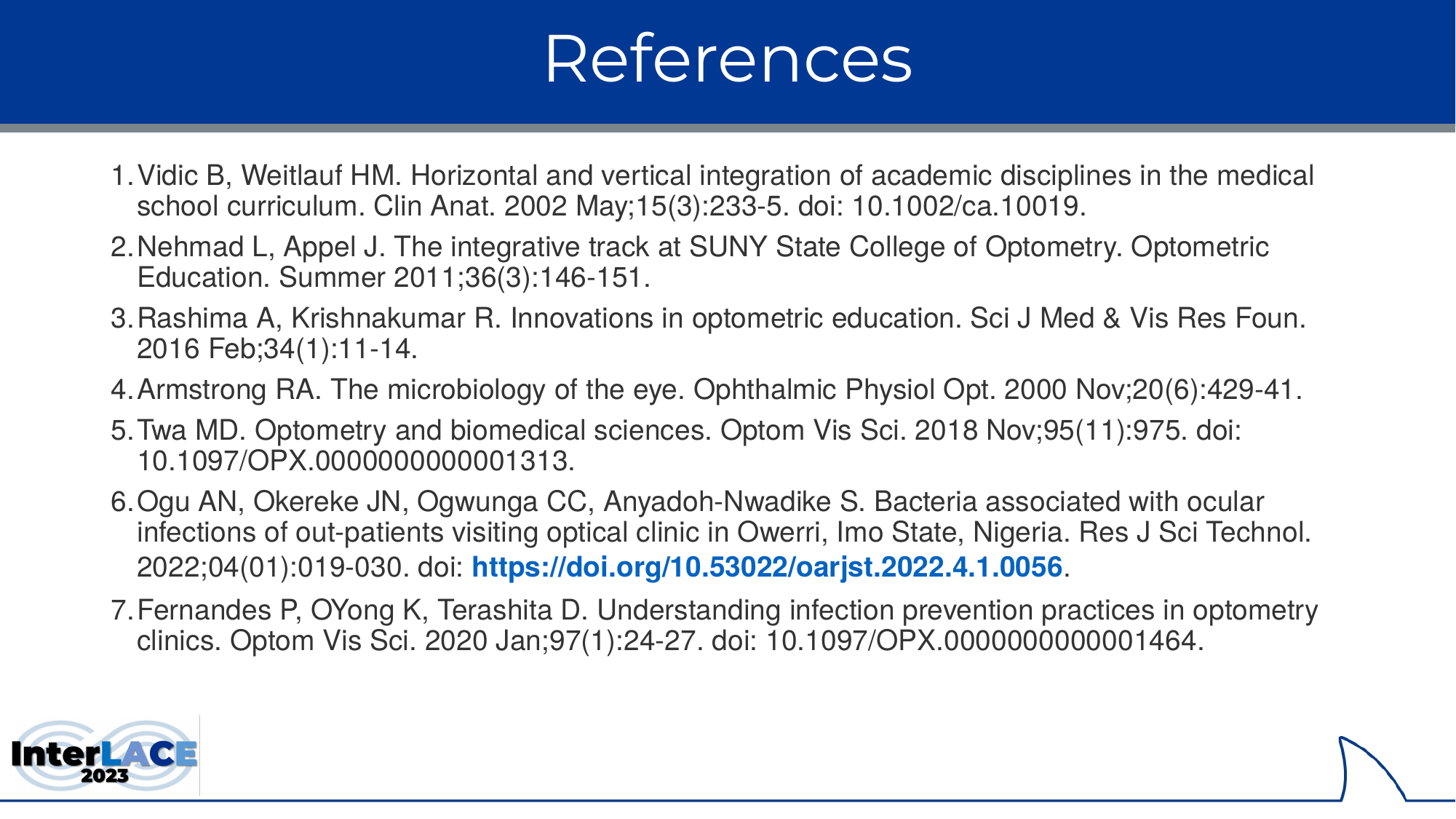

# References
Vidic B, Weitlauf HM. Horizontal and vertical integration of academic disciplines in the medical school curriculum. Clin Anat. 2002 May;15(3):233-5. doi: 10.1002/ca.10019.
Nehmad L, Appel J. The integrative track at SUNY State College of Optometry. Optometric Education. Summer 2011;36(3):146-151.
Rashima A, Krishnakumar R. Innovations in optometric education. Sci J Med & Vis Res Foun. 2016 Feb;34(1):11-14.
Armstrong RA. The microbiology of the eye. Ophthalmic Physiol Opt. 2000 Nov;20(6):429-41.
Twa MD. Optometry and biomedical sciences. Optom Vis Sci. 2018 Nov;95(11):975. doi: 10.1097/OPX.0000000000001313.
Ogu AN, Okereke JN, Ogwunga CC, Anyadoh-Nwadike S. Bacteria associated with ocular infections of out-patients visiting optical clinic in Owerri, Imo State, Nigeria. Res J Sci Technol. 2022;04(01):019-030. doi: https://doi.org/10.53022/oarjst.2022.4.1.0056.
Fernandes P, OYong K, Terashita D. Understanding infection prevention practices in optometry clinics. Optom Vis Sci. 2020 Jan;97(1):24-27. doi: 10.1097/OPX.0000000000001464.